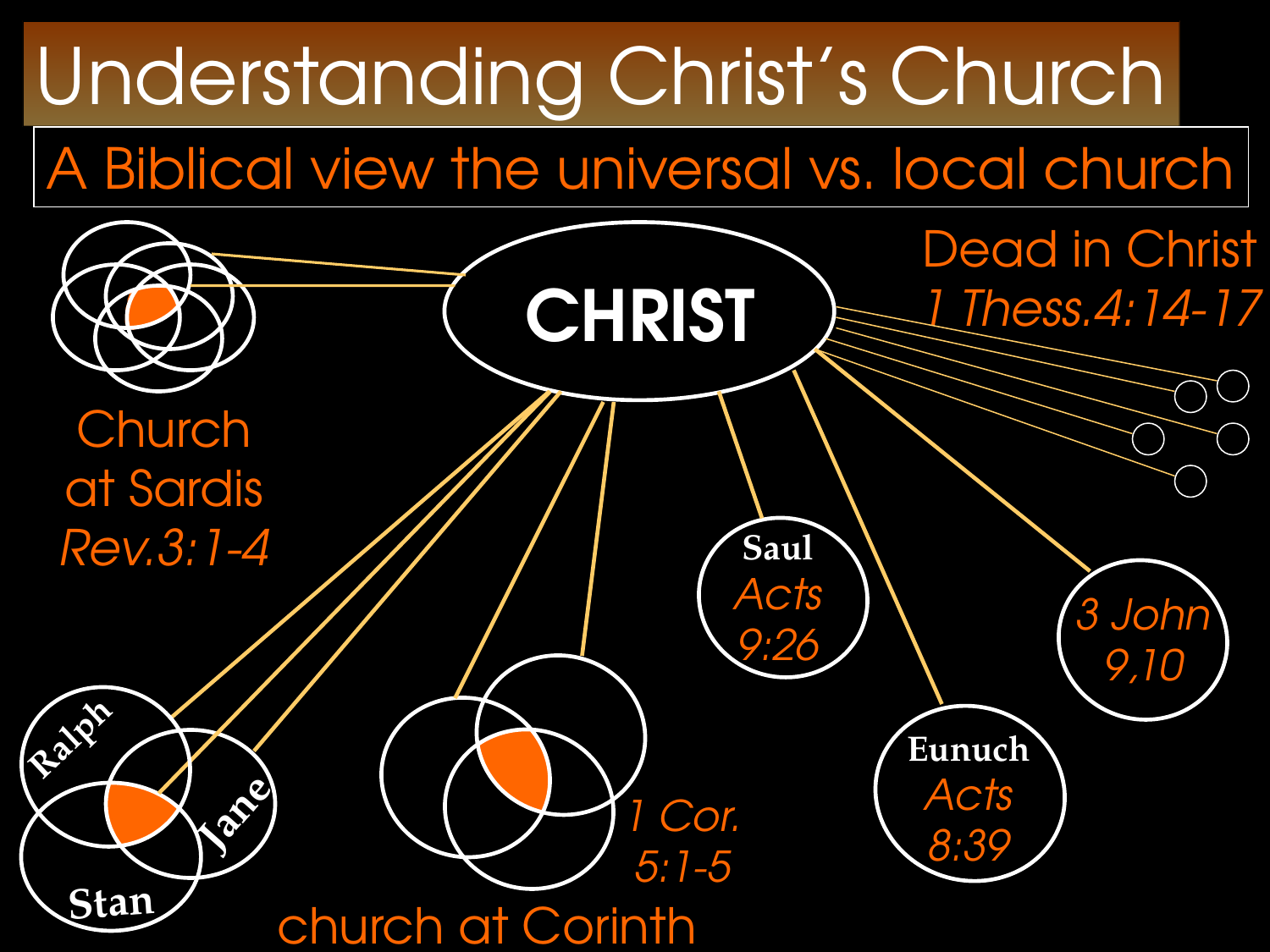

Understanding Christ’s Church
A Biblical view the universal vs. local church
Dead in Christ
1 Thess.4:14-17

CHRIST

3 John
9,10

Eunuch
Acts
8:39

Church
at Sardis
Rev.3:1-4

Saul
Acts
9:26

Ralph

Jane

1 Cor.
5:1-5

Stan
church at Corinth